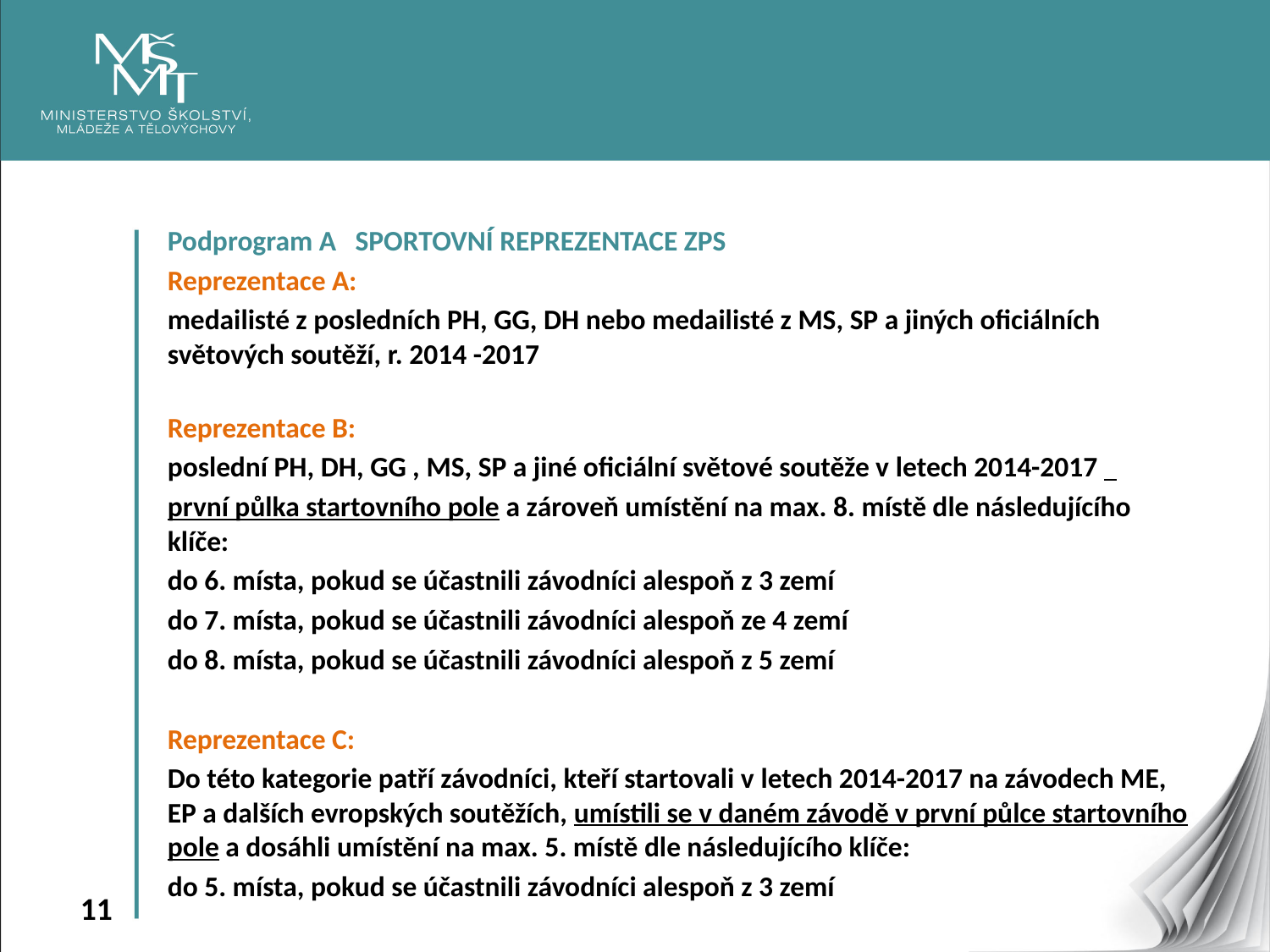

Podprogram A   SPORTOVNÍ REPREZENTACE ZPS
Reprezentace A:
medailisté z posledních PH, GG, DH nebo medailisté z MS, SP a jiných oficiálních světových soutěží, r. 2014 -2017
Reprezentace B:
poslední PH, DH, GG , MS, SP a jiné oficiální světové soutěže v letech 2014-2017
první půlka startovního pole a zároveň umístění na max. 8. místě dle následujícího klíče:
do 6. místa, pokud se účastnili závodníci alespoň z 3 zemí
do 7. místa, pokud se účastnili závodníci alespoň ze 4 zemí
do 8. místa, pokud se účastnili závodníci alespoň z 5 zemí

Reprezentace C:
Do této kategorie patří závodníci, kteří startovali v letech 2014-2017 na závodech ME, EP a dalších evropských soutěžích, umístili se v daném závodě v první půlce startovního pole a dosáhli umístění na max. 5. místě dle následujícího klíče:
do 5. místa, pokud se účastnili závodníci alespoň z 3 zemí